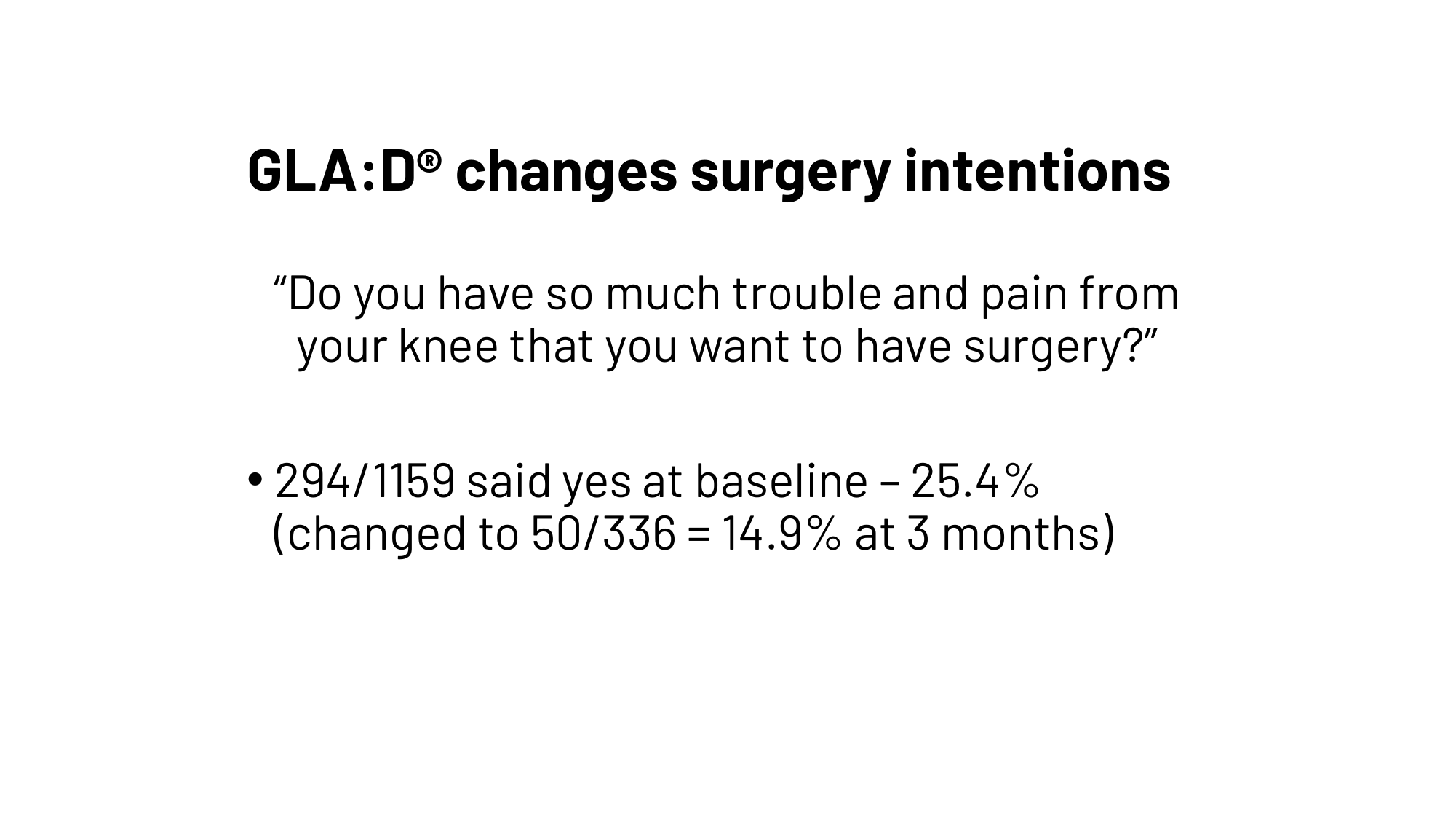

# GLA:D® changes surgery intentions
“Do you have so much trouble and pain from your knee that you want to have surgery?”

294/1159 said yes at baseline – 25.4% (changed to 50/336 = 14.9% at 3 months)